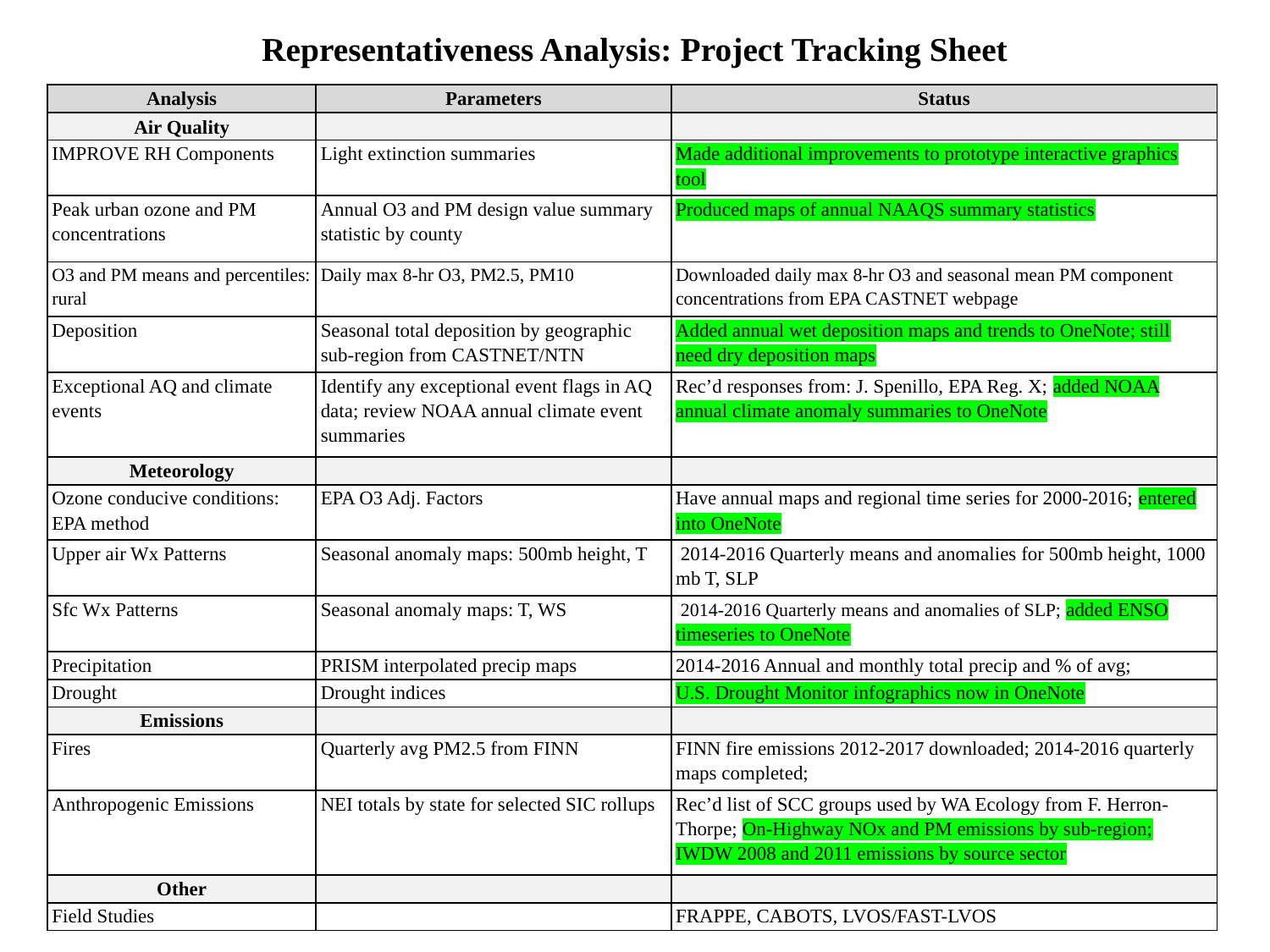

# Representativeness Analysis: Project Tracking Sheet
| Analysis | Parameters | Status |
| --- | --- | --- |
| Air Quality |  |  |
| IMPROVE RH Components | Light extinction summaries | Made additional improvements to prototype interactive graphics tool |
| Peak urban ozone and PM concentrations | Annual O3 and PM design value summary statistic by county | Produced maps of annual NAAQS summary statistics |
| O3 and PM means and percentiles: rural | Daily max 8-hr O3, PM2.5, PM10 | Downloaded daily max 8-hr O3 and seasonal mean PM component concentrations from EPA CASTNET webpage |
| Deposition | Seasonal total deposition by geographic sub-region from CASTNET/NTN | Added annual wet deposition maps and trends to OneNote; still need dry deposition maps |
| Exceptional AQ and climate events | Identify any exceptional event flags in AQ data; review NOAA annual climate event summaries | Rec’d responses from: J. Spenillo, EPA Reg. X; added NOAA annual climate anomaly summaries to OneNote |
| Meteorology |  |  |
| Ozone conducive conditions: EPA method | EPA O3 Adj. Factors | Have annual maps and regional time series for 2000-2016; entered into OneNote |
| Upper air Wx Patterns | Seasonal anomaly maps: 500mb height, T | 2014-2016 Quarterly means and anomalies for 500mb height, 1000 mb T, SLP |
| Sfc Wx Patterns | Seasonal anomaly maps: T, WS | 2014-2016 Quarterly means and anomalies of SLP; added ENSO timeseries to OneNote |
| Precipitation | PRISM interpolated precip maps | 2014-2016 Annual and monthly total precip and % of avg; |
| Drought | Drought indices | U.S. Drought Monitor infographics now in OneNote |
| Emissions |  |  |
| Fires | Quarterly avg PM2.5 from FINN | FINN fire emissions 2012-2017 downloaded; 2014-2016 quarterly maps completed; |
| Anthropogenic Emissions | NEI totals by state for selected SIC rollups | Rec’d list of SCC groups used by WA Ecology from F. Herron-Thorpe; On-Highway NOx and PM emissions by sub-region; IWDW 2008 and 2011 emissions by source sector |
| Other |  |  |
| Field Studies |  | FRAPPE, CABOTS, LVOS/FAST-LVOS |